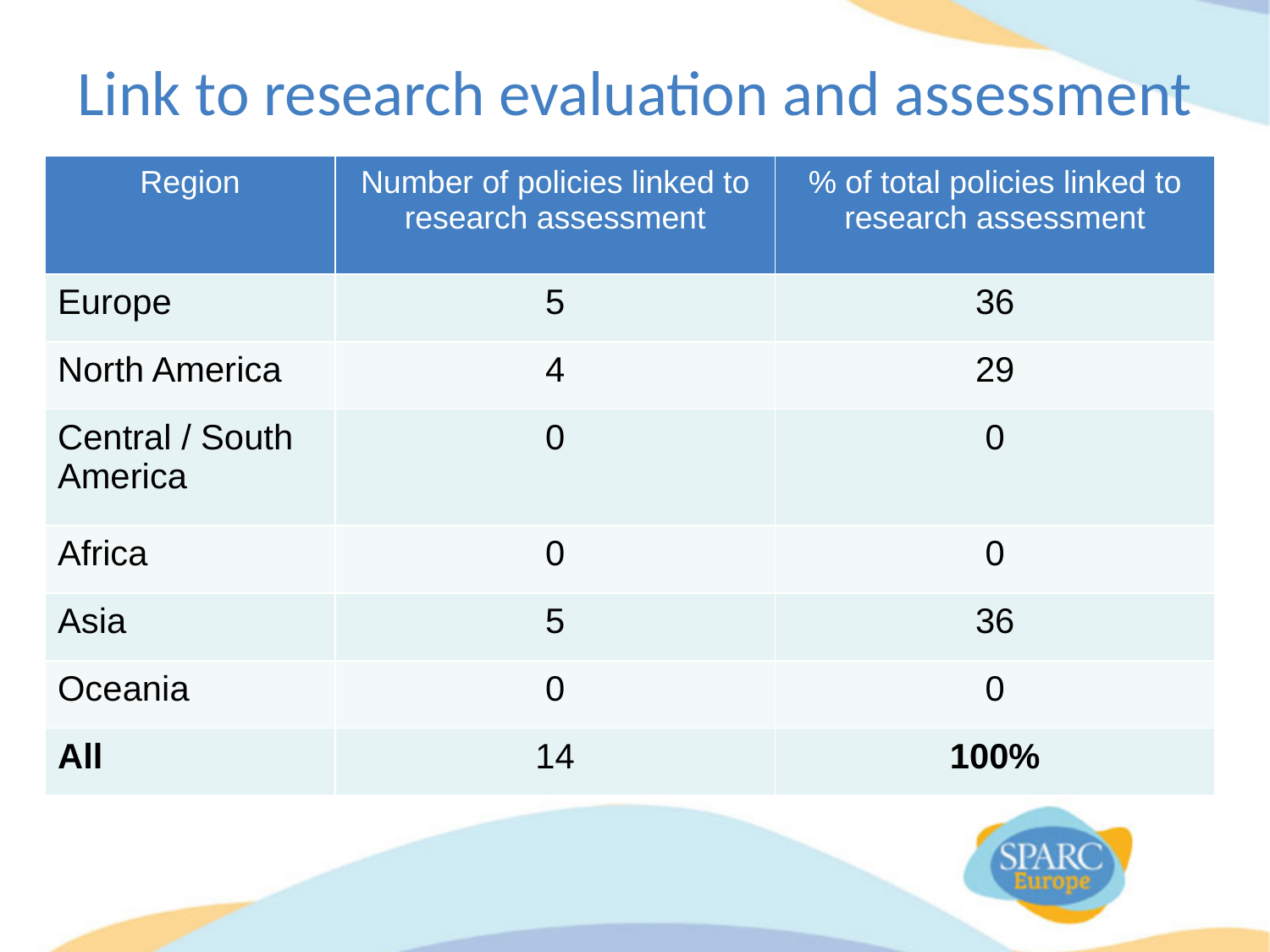

# Link to research evaluation and assessment
| Region | Number of policies linked to research assessment | % of total policies linked to research assessment |
| --- | --- | --- |
| Europe | 5 | 36 |
| North America | 4 | 29 |
| Central / South America | 0 | 0 |
| Africa | 0 | 0 |
| Asia | 5 | 36 |
| Oceania | 0 | 0 |
| All | 14 | 100% |